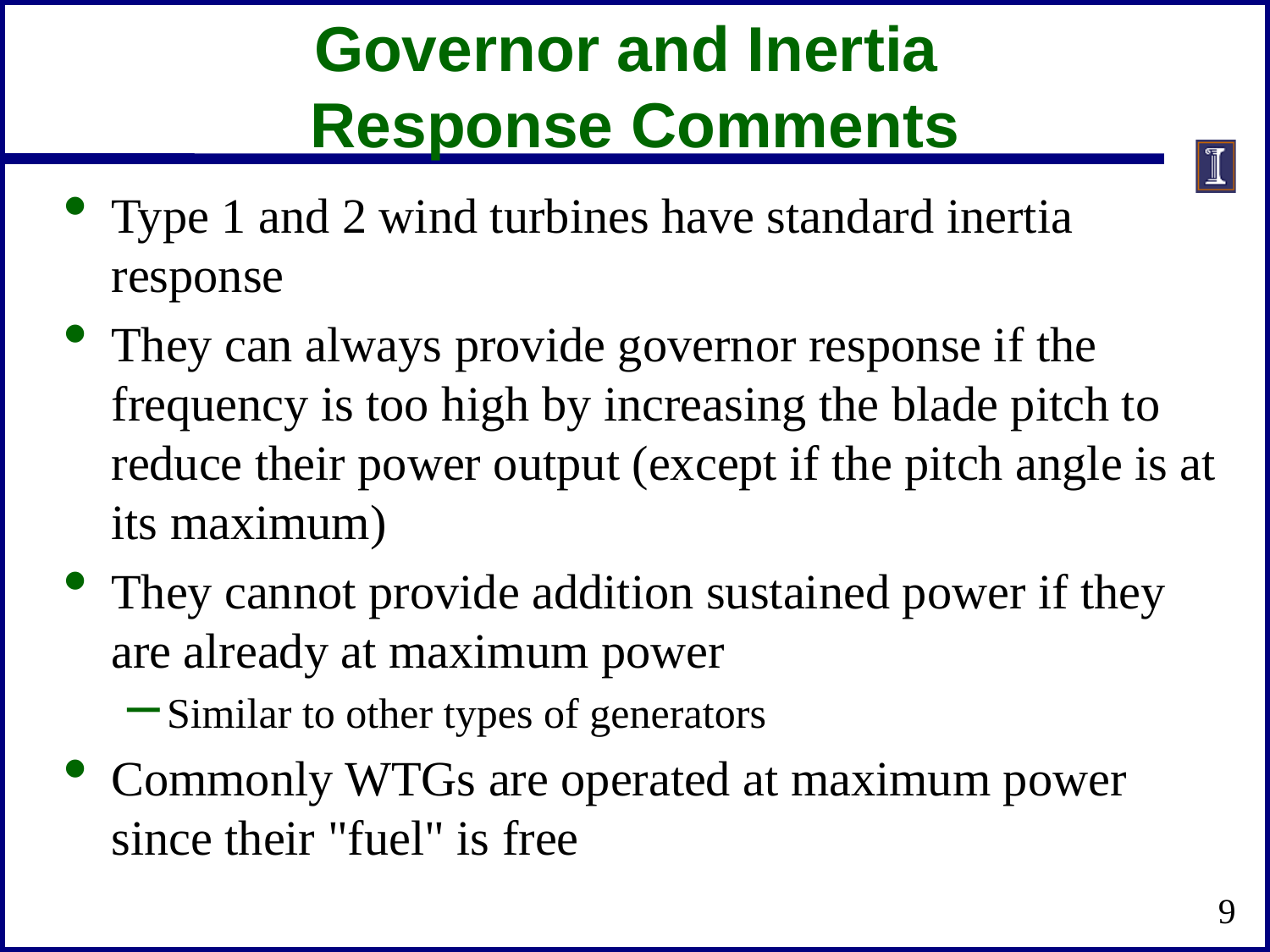

# Governor and Inertia Response Comments
Type 1 and 2 wind turbines have standard inertia response
They can always provide governor response if the frequency is too high by increasing the blade pitch to reduce their power output (except if the pitch angle is at its maximum)
They cannot provide addition sustained power if they are already at maximum power
Similar to other types of generators
Commonly WTGs are operated at maximum power since their "fuel" is free
9